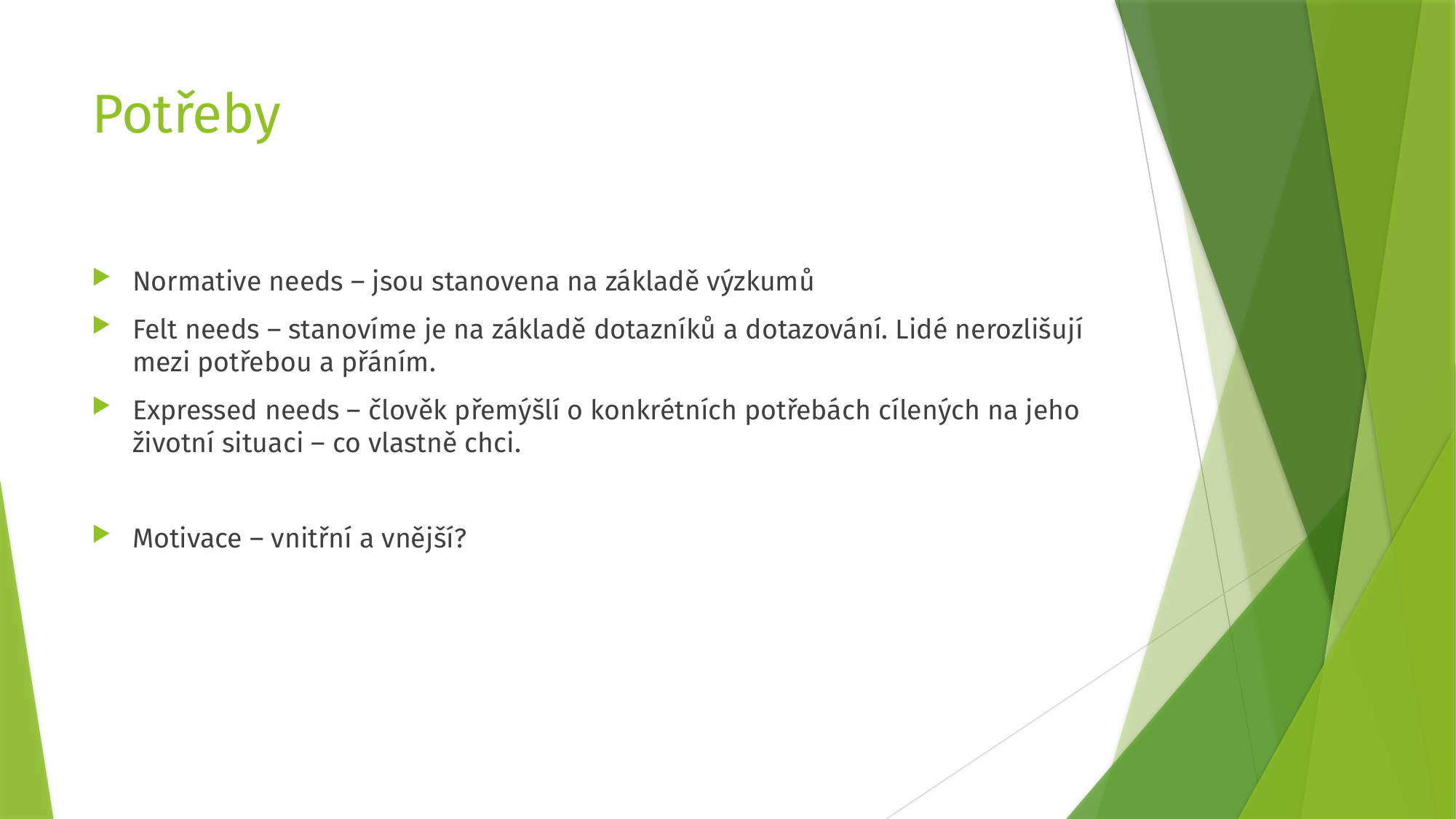

# Potřeby
Normative needs – jsou stanovena na základě výzkumů
Felt needs – stanovíme je na základě dotazníků a dotazování. Lidé nerozlišují mezi potřebou a přáním.
Expressed needs – člověk přemýšlí o konkrétních potřebách cílených na jeho životní situaci – co vlastně chci.

Motivace – vnitřní a vnější?